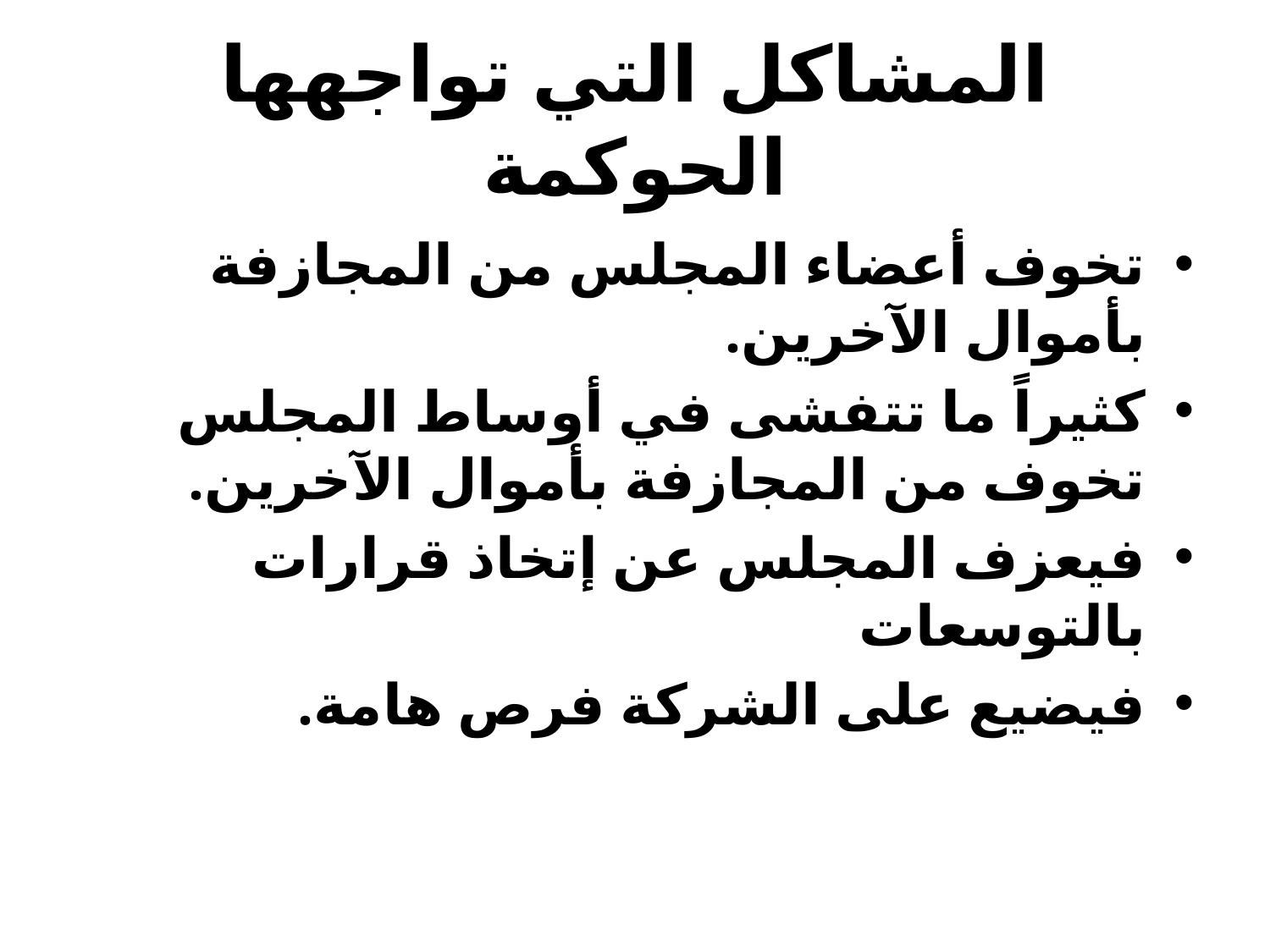

# المشاكل التي تواجهها الحوكمة
تخوف أعضاء المجلس من المجازفة بأموال الآخرين.
كثيراً ما تتفشى في أوساط المجلس تخوف من المجازفة بأموال الآخرين.
فيعزف المجلس عن إتخاذ قرارات بالتوسعات
فيضيع على الشركة فرص هامة.